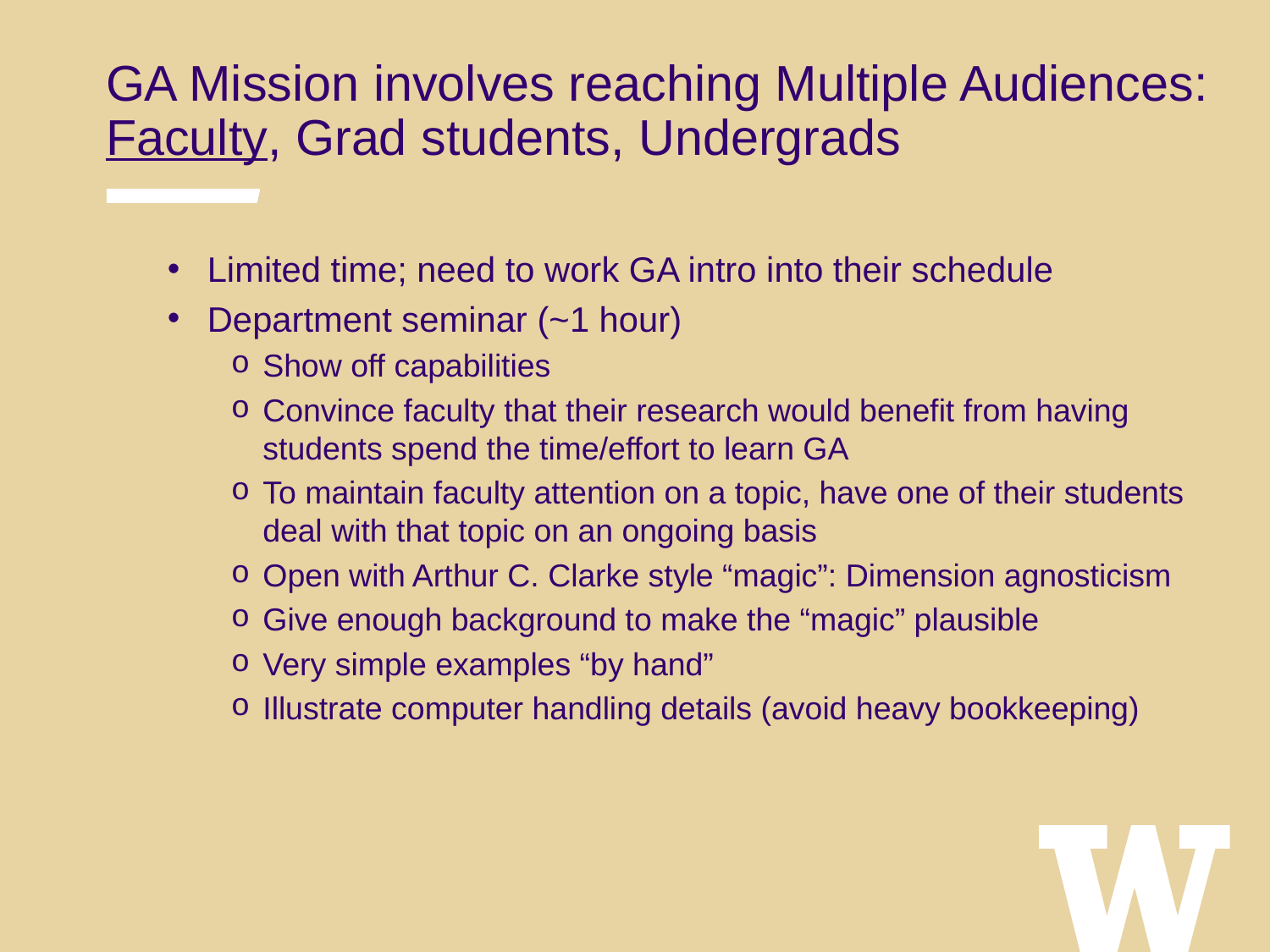

GA Mission involves reaching Multiple Audiences:
Faculty, Grad students, Undergrads
Limited time; need to work GA intro into their schedule
Department seminar (~1 hour)
Show off capabilities
Convince faculty that their research would benefit from having students spend the time/effort to learn GA
To maintain faculty attention on a topic, have one of their students deal with that topic on an ongoing basis
Open with Arthur C. Clarke style “magic”: Dimension agnosticism
Give enough background to make the “magic” plausible
Very simple examples “by hand”
Illustrate computer handling details (avoid heavy bookkeeping)